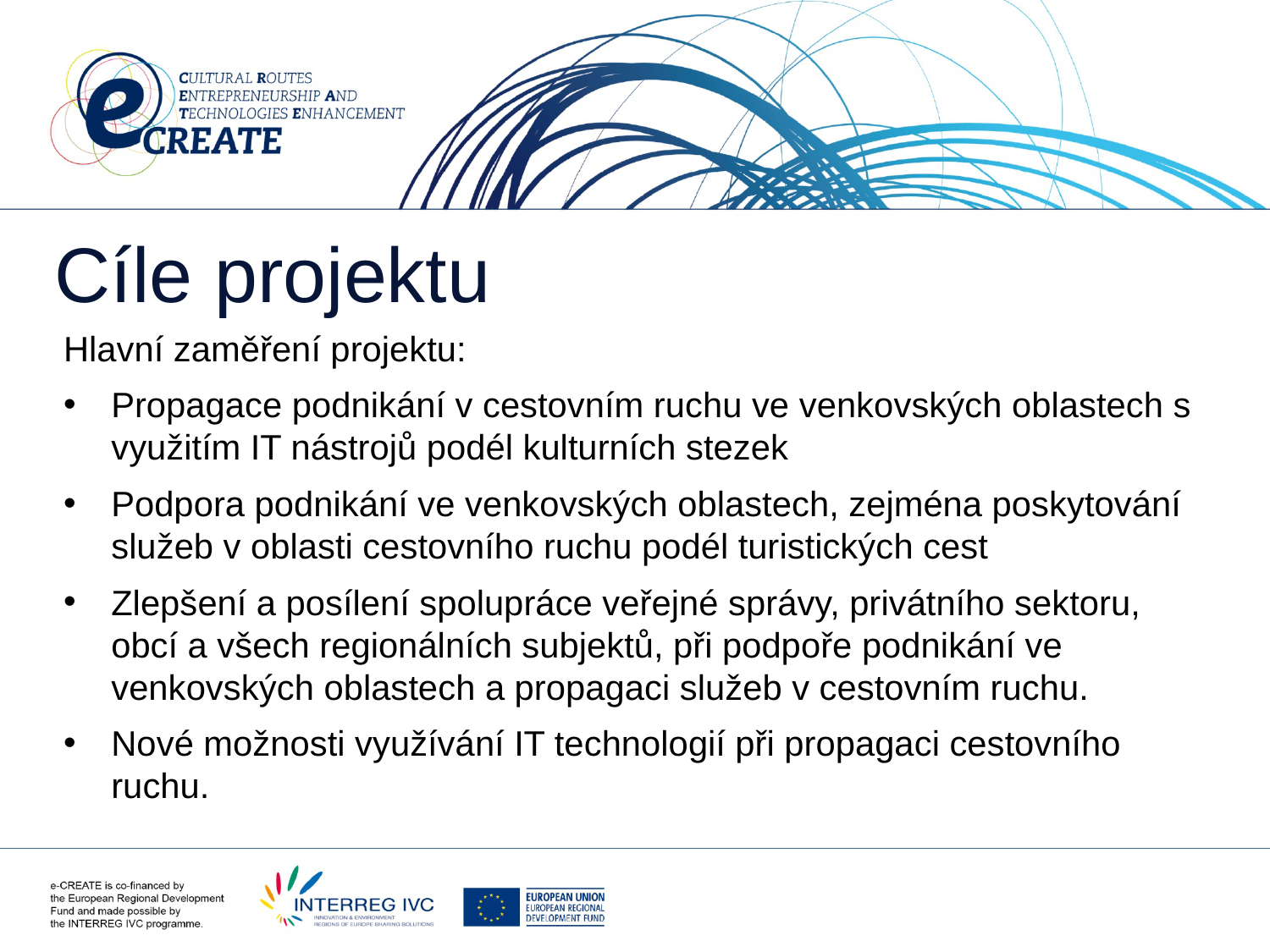

# Cíle projektu
Hlavní zaměření projektu:
Propagace podnikání v cestovním ruchu ve venkovských oblastech s využitím IT nástrojů podél kulturních stezek
Podpora podnikání ve venkovských oblastech, zejména poskytování služeb v oblasti cestovního ruchu podél turistických cest
Zlepšení a posílení spolupráce veřejné správy, privátního sektoru, obcí a všech regionálních subjektů, při podpoře podnikání ve venkovských oblastech a propagaci služeb v cestovním ruchu.
Nové možnosti využívání IT technologií při propagaci cestovního ruchu.